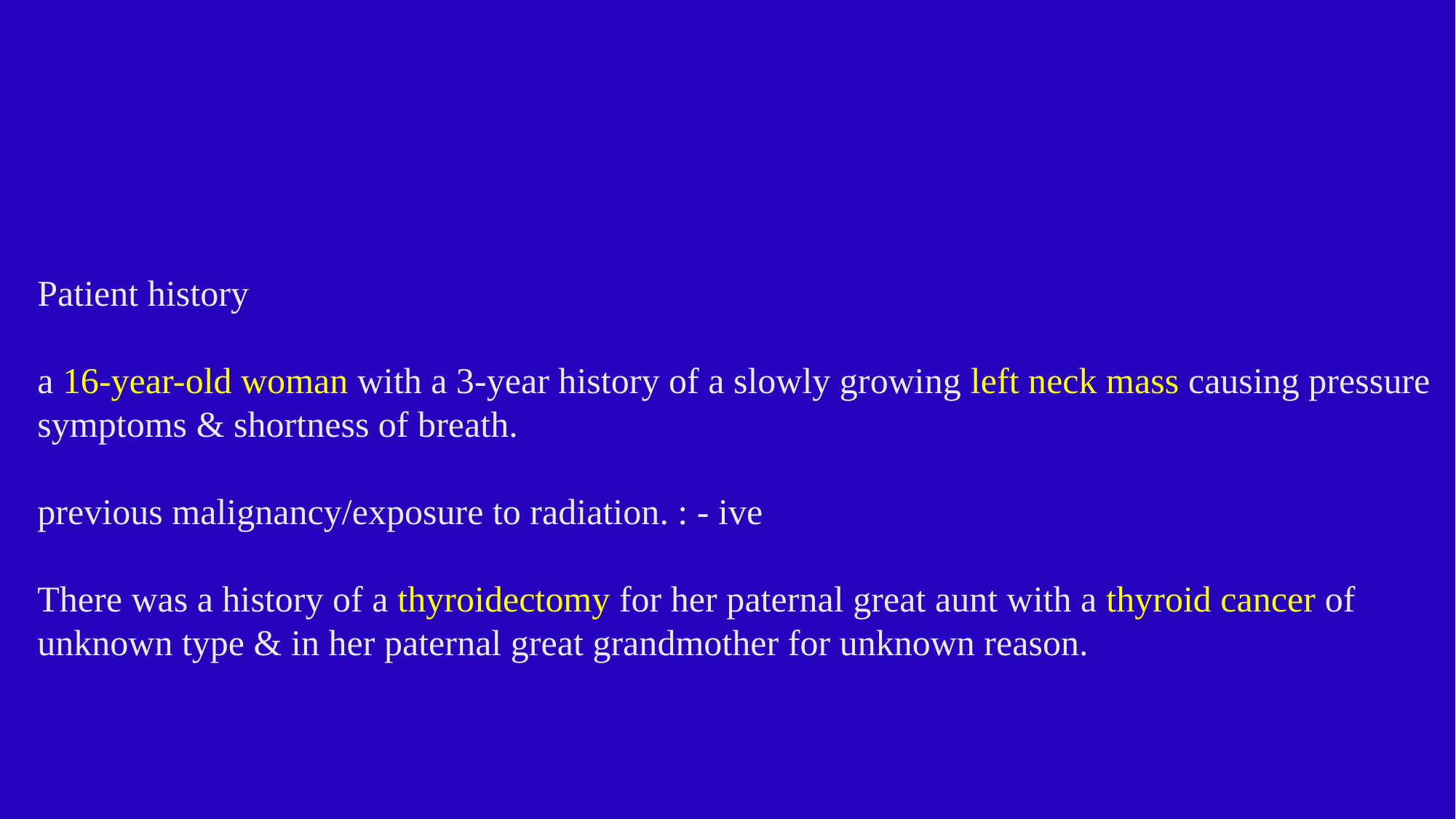

# Patient history a 16-year-old woman with a 3-year history of a slowly growing left neck mass causing pressure symptoms & shortness of breath. previous malignancy/exposure to radiation. : - ive There was a history of a thyroidectomy for her paternal great aunt with a thyroid cancer of unknown type & in her paternal great grandmother for unknown reason.